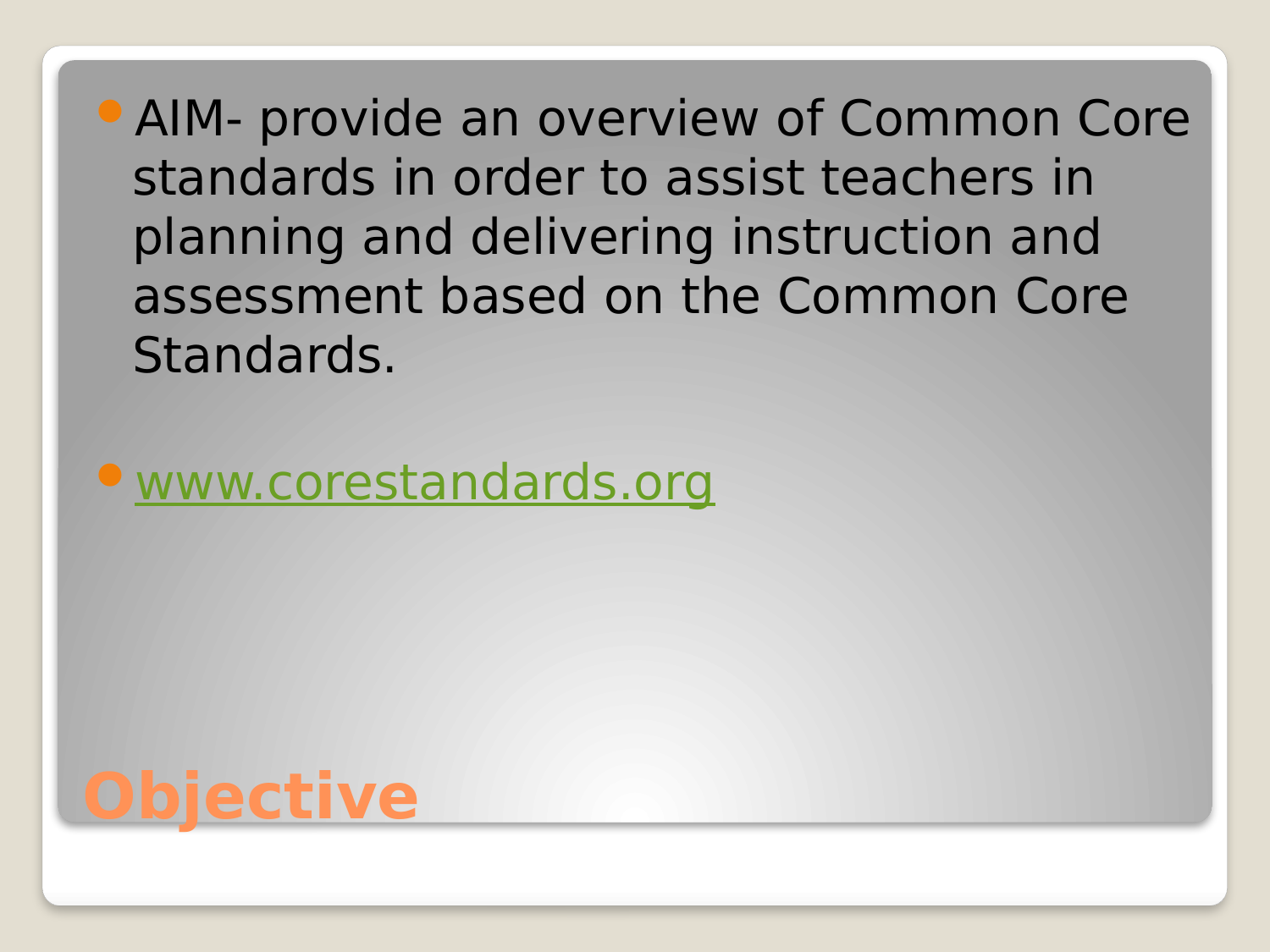

AIM- provide an overview of Common Core standards in order to assist teachers in planning and delivering instruction and assessment based on the Common Core Standards.

www.corestandards.org

# Objective